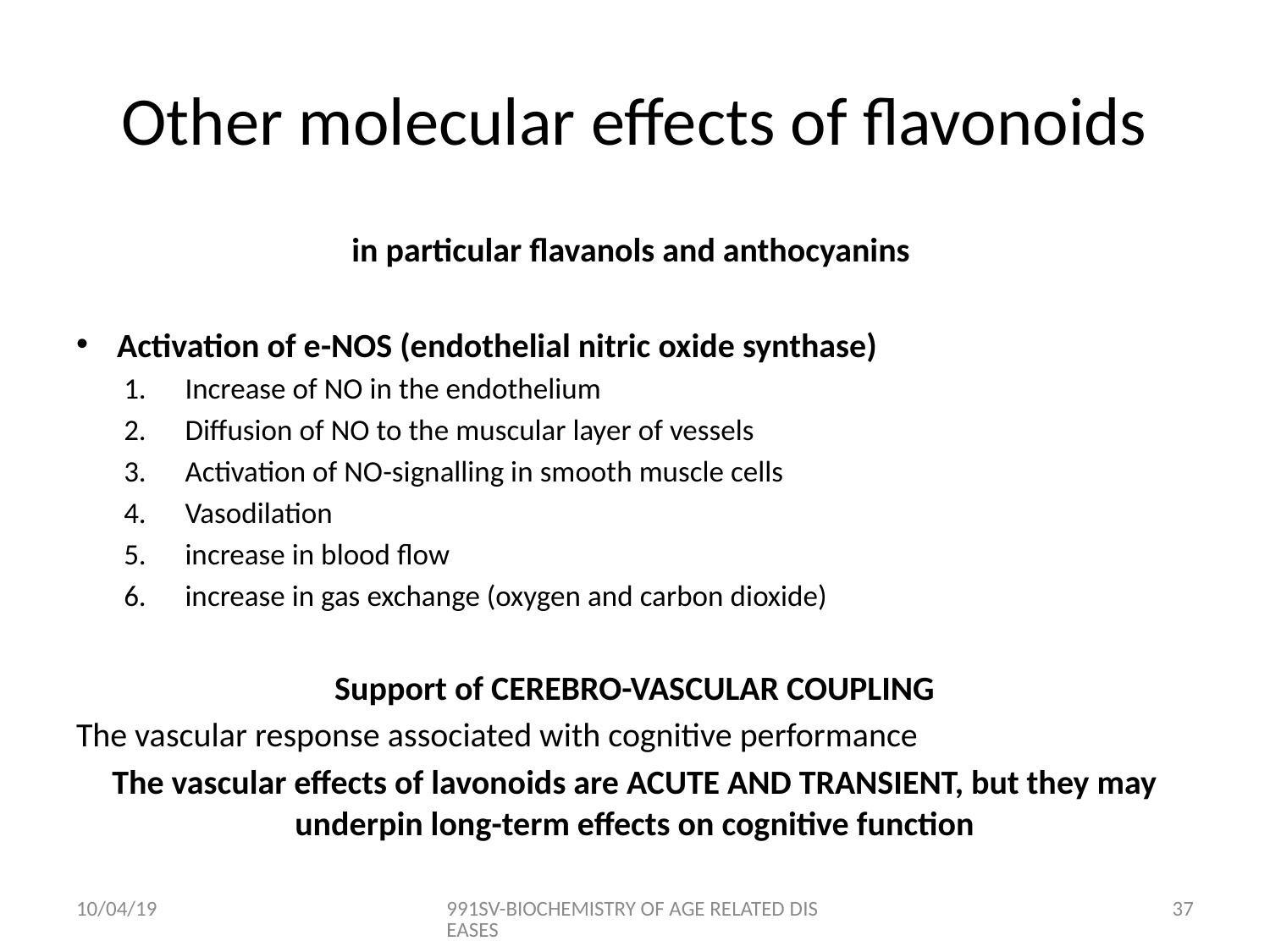

# Other molecular effects of flavonoids
in particular flavanols and anthocyanins

Activation of e-NOS (endothelial nitric oxide synthase)
Increase of NO in the endothelium
Diffusion of NO to the muscular layer of vessels
Activation of NO-signalling in smooth muscle cells
Vasodilation
increase in blood flow
increase in gas exchange (oxygen and carbon dioxide)

Support of CEREBRO-VASCULAR COUPLING
The vascular response associated with cognitive performance
The vascular effects of lavonoids are ACUTE AND TRANSIENT, but they may underpin long-term effects on cognitive function

10/04/19
991SV-BIOCHEMISTRY OF AGE RELATED DISEASES
37